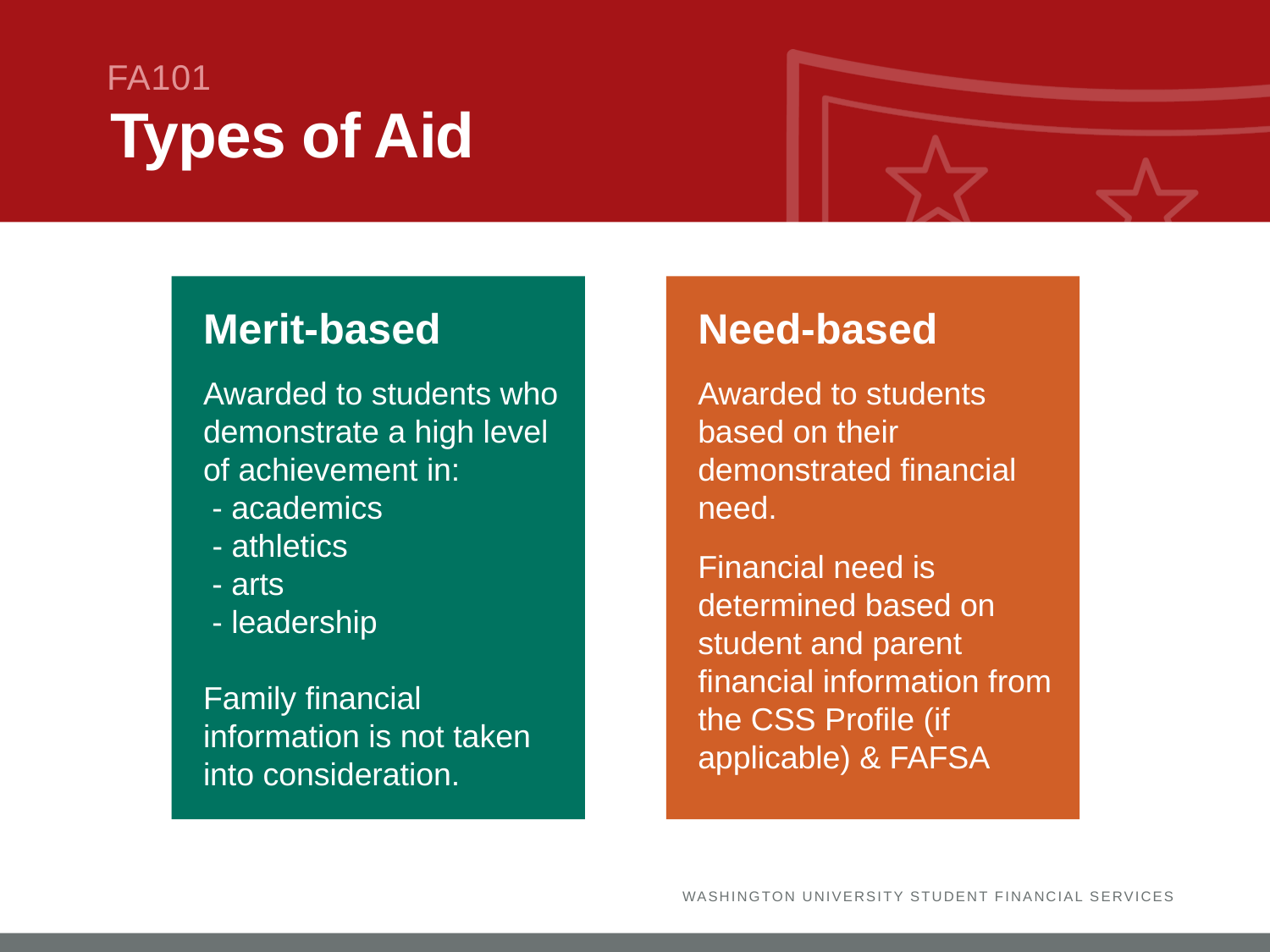

FA101

# Types of Aid
Need-based
Awarded to students based on their demonstrated financial need.
Financial need is determined based on student and parent financial information from the CSS Profile (if applicable) & FAFSA
Merit-based
Awarded to students who demonstrate a high level of achievement in:
 - academics
 - athletics
 - arts
 - leadership

Family financial information is not taken into consideration.
WASHINGTON UNIVERSITY STUDENT FINANCIAL SERVICES